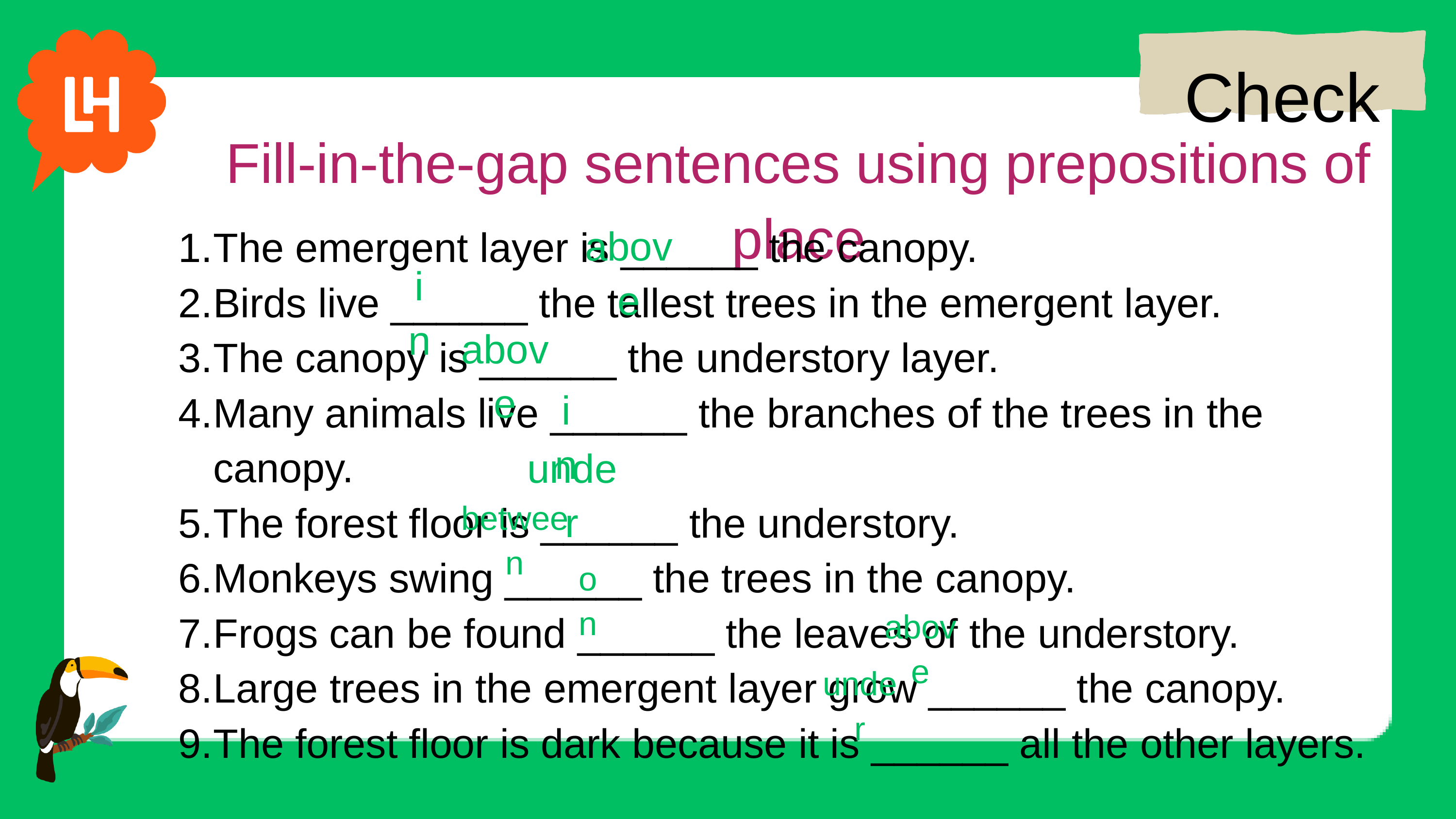

Check

Fill-in-the-gap sentences using prepositions of place

above
The emergent layer is ______ the canopy.
Birds live ______ the tallest trees in the emergent layer.
The canopy is ______ the understory layer.
Many animals live ______ the branches of the trees in the canopy.
The forest floor is ______ the understory.
Monkeys swing ______ the trees in the canopy.
Frogs can be found ______ the leaves of the understory.
Large trees in the emergent layer grow ______ the canopy.
The forest floor is dark because it is ______ all the other layers.
in
above
in
under
between
on
above

under